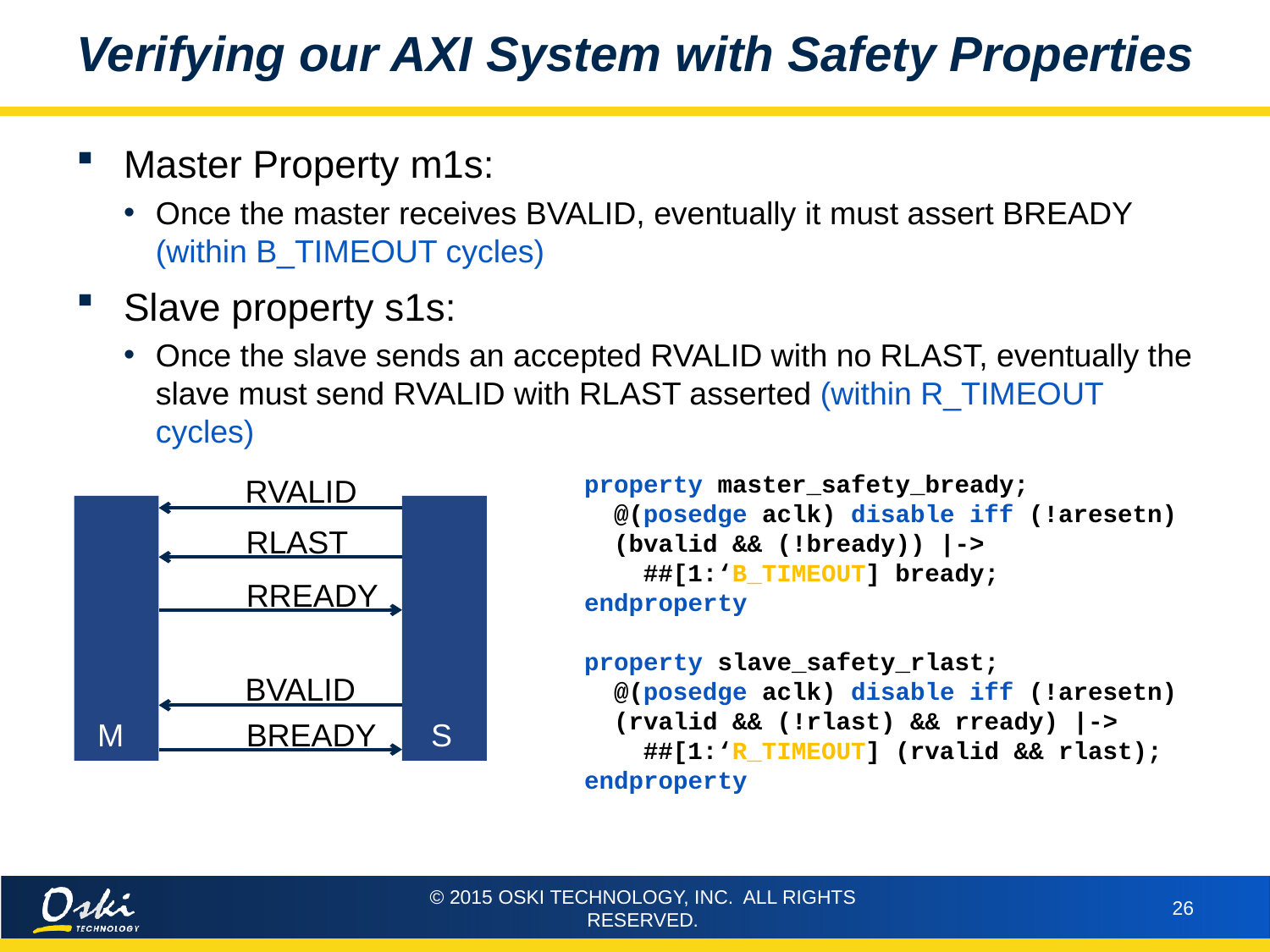

# Verifying our AXI System with Safety Properties
Master Property m1s:
Once the master receives BVALID, eventually it must assert BREADY (within B_TIMEOUT cycles)
Slave property s1s:
Once the slave sends an accepted RVALID with no RLAST, eventually the slave must send RVALID with RLAST asserted (within R_TIMEOUT cycles)
property master_safety_bready;
  @(posedge aclk) disable iff (!aresetn)
  (bvalid && (!bready)) |->
    ##[1:‘B_TIMEOUT] bready;
endproperty

property slave_safety_rlast;
  @(posedge aclk) disable iff (!aresetn)
  (rvalid && (!rlast) && rready) |->
    ##[1:‘R_TIMEOUT] (rvalid && rlast);
endproperty
RVALID

RLAST
RREADY
BVALID
M
BREADY
S
© 2015 OSKI TECHNOLOGY, INC.  ALL RIGHTS RESERVED.
26